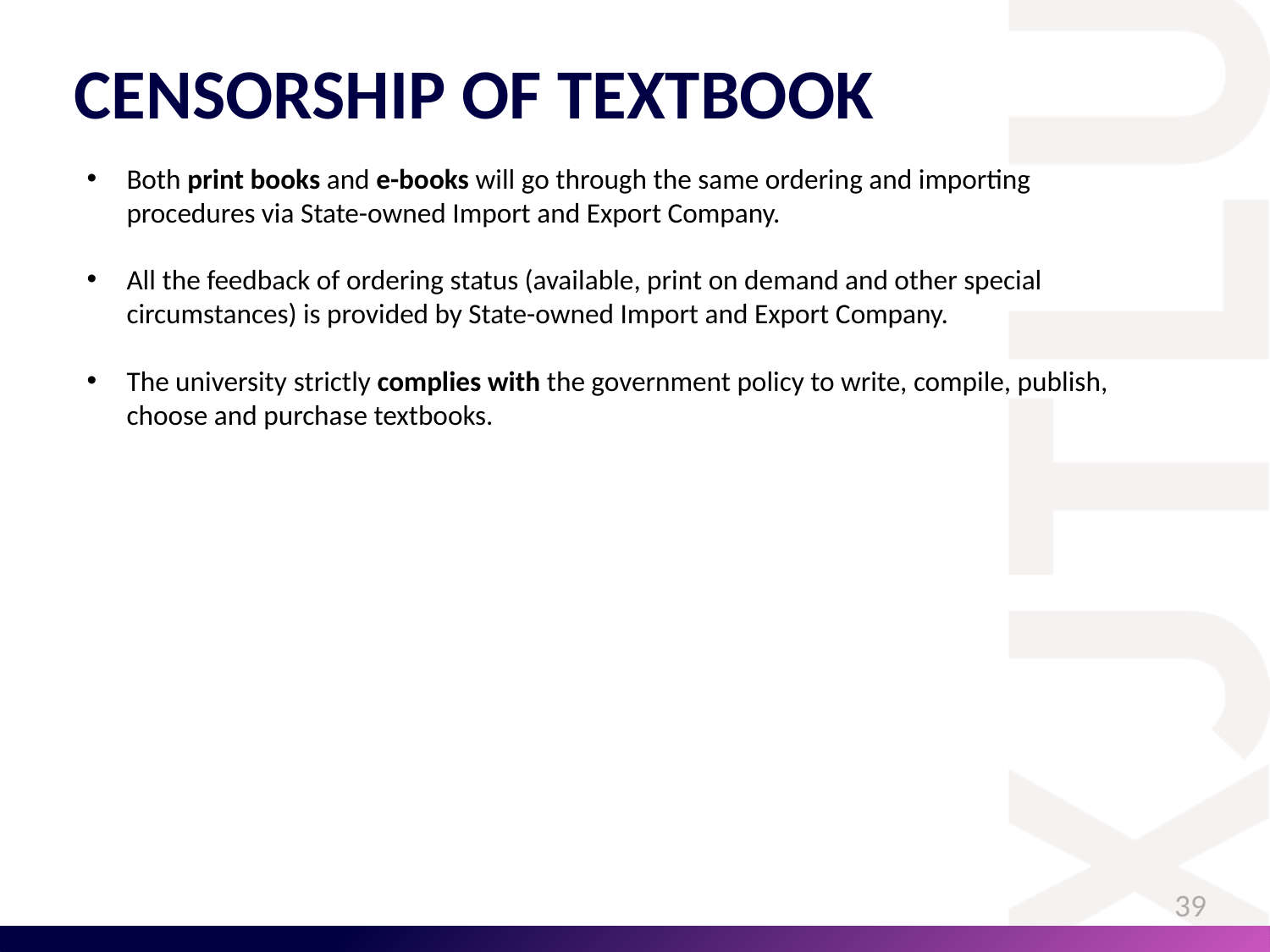

# CENSORSHIP OF TEXTBOOK
Both print books and e-books will go through the same ordering and importing procedures via State-owned Import and Export Company.

All the feedback of ordering status (available, print on demand and other special circumstances) is provided by State-owned Import and Export Company.

The university strictly complies with the government policy to write, compile, publish, choose and purchase textbooks.

39